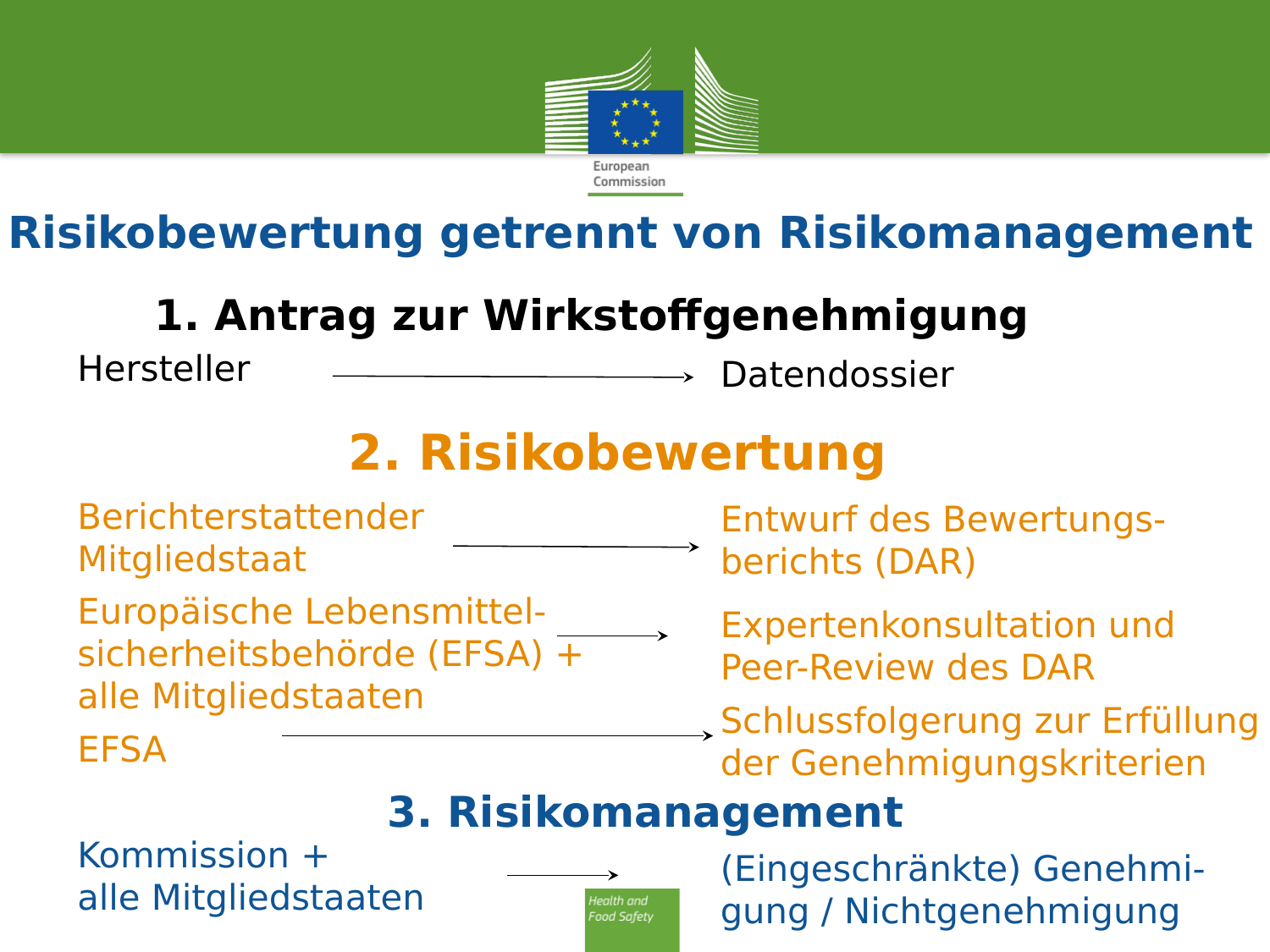

# Risikobewertung getrennt von Risikomanagement
1. Antrag zur Wirkstoffgenehmigung

Hersteller

Berichterstattender Mitgliedstaat
Europäische Lebensmittel-sicherheitsbehörde (EFSA) + alle Mitgliedstaaten
EFSA
Kommission +
alle Mitgliedstaaten
Datendossier

Entwurf des Bewertungs-berichts (DAR)
Expertenkonsultation und
Peer-Review des DAR
Schlussfolgerung zur Erfüllung der Genehmigungskriterien
(Eingeschränkte) Genehmi-gung / Nichtgenehmigung
2. Risikobewertung
3. Risikomanagement